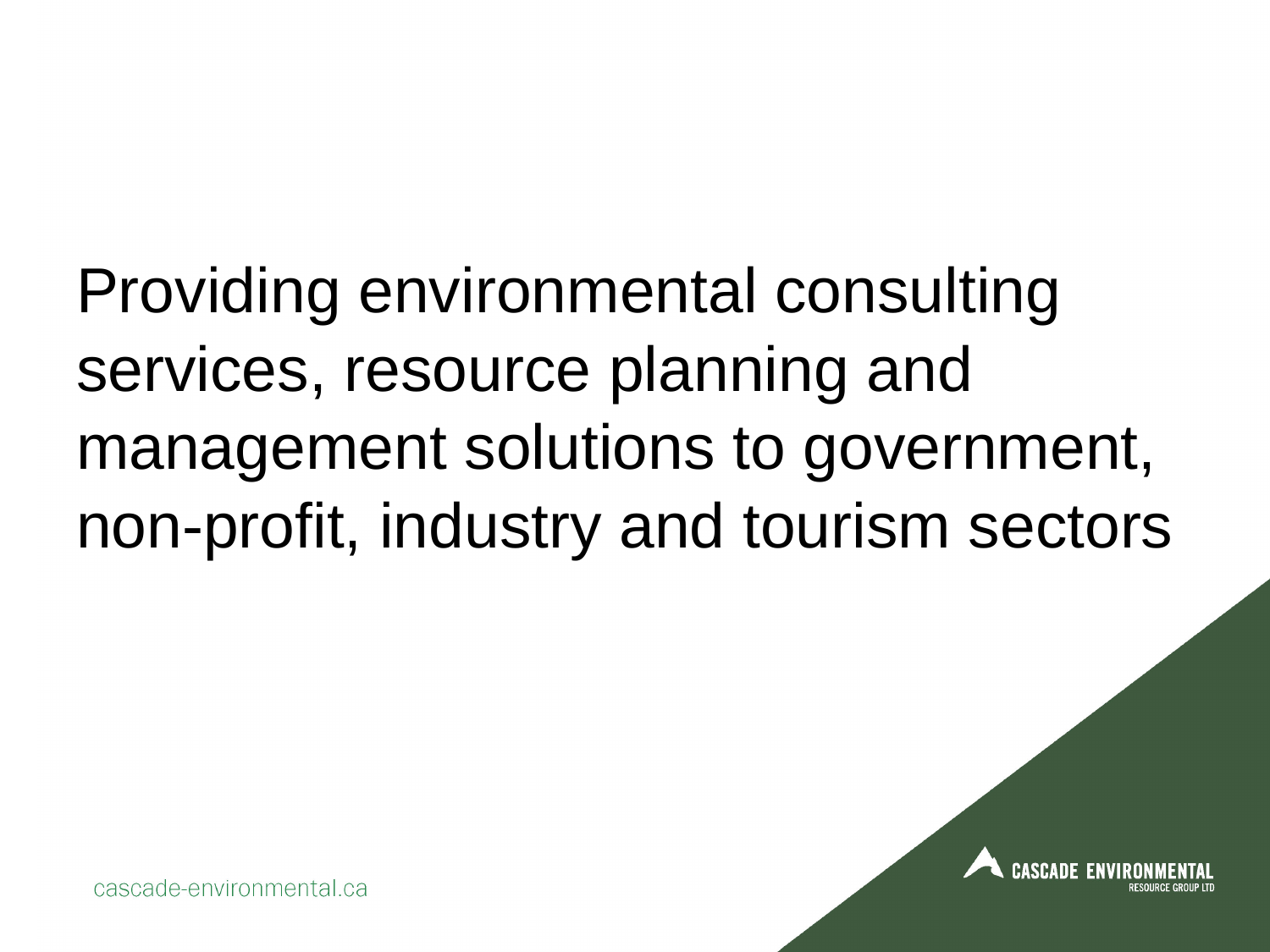

Providing environmental consulting services, resource planning and management solutions to government, non-profit, industry and tourism sectors